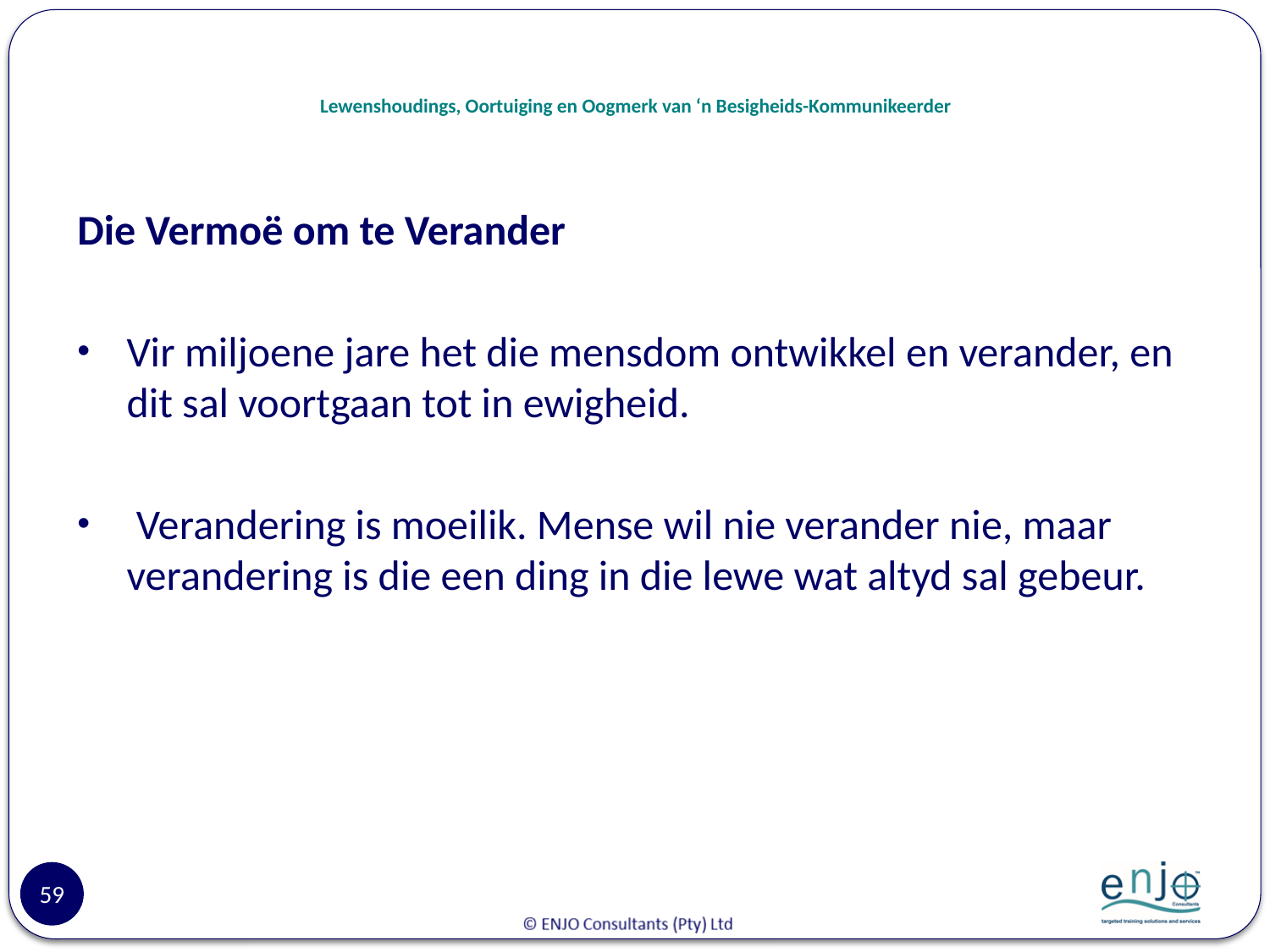

# Lewenshoudings, Oortuiging en Oogmerk van ‘n Besigheids-Kommunikeerder
Die Vermoë om te Verander

Vir miljoene jare het die mensdom ontwikkel en verander, en dit sal voortgaan tot in ewigheid.

 Verandering is moeilik. Mense wil nie verander nie, maar verandering is die een ding in die lewe wat altyd sal gebeur.

59